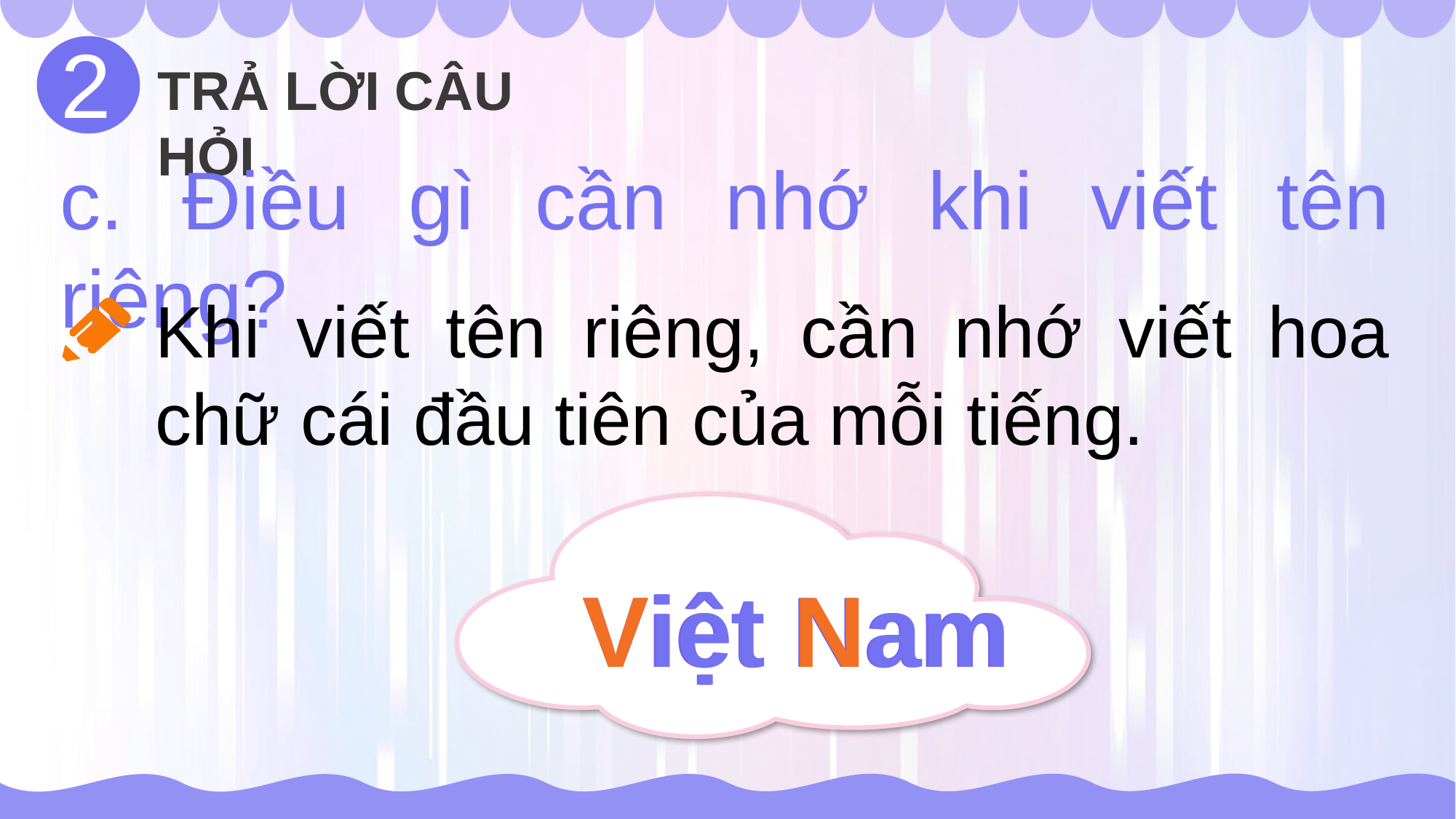

2

TRẢ LỜI CÂU HỎI
c. Điều gì cần nhớ khi viết tên riêng?
Khi viết tên riêng, cần nhớ viết hoa chữ cái đầu tiên của mỗi tiếng.

Việt Nam
Việt Nam